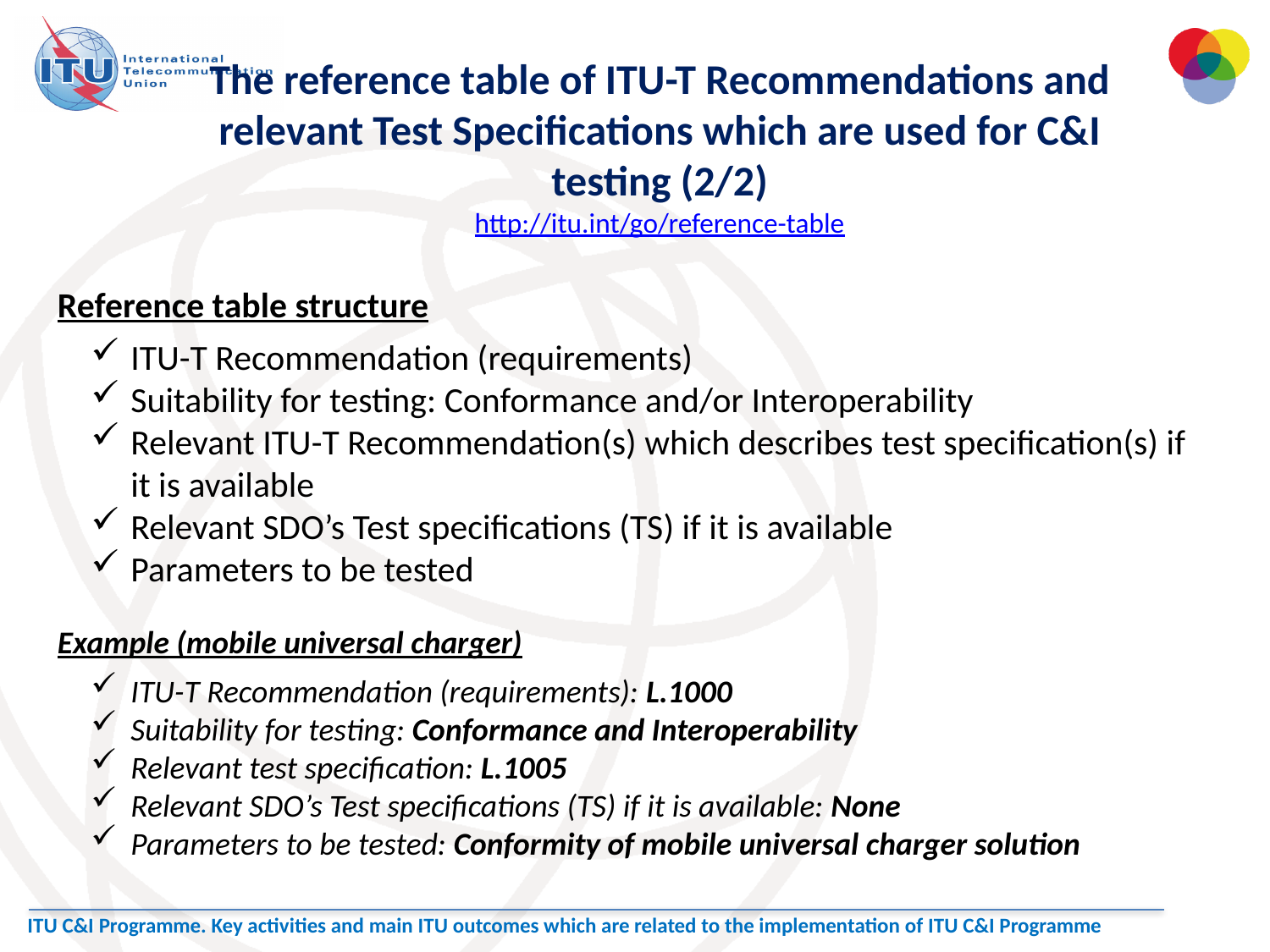

The reference table of ITU-T Recommendations and relevant Test Specifications which are used for C&I testing (2/2)
http://itu.int/go/reference-table
Reference table structure
ITU-T Recommendation (requirements)
Suitability for testing: Conformance and/or Interoperability
Relevant ITU-T Recommendation(s) which describes test specification(s) if it is available
Relevant SDO’s Test specifications (TS) if it is available
Parameters to be tested
Example (mobile universal charger)
ITU-T Recommendation (requirements): L.1000
Suitability for testing: Conformance and Interoperability
Relevant test specification: L.1005
Relevant SDO’s Test specifications (TS) if it is available: None
Parameters to be tested: Conformity of mobile universal charger solution